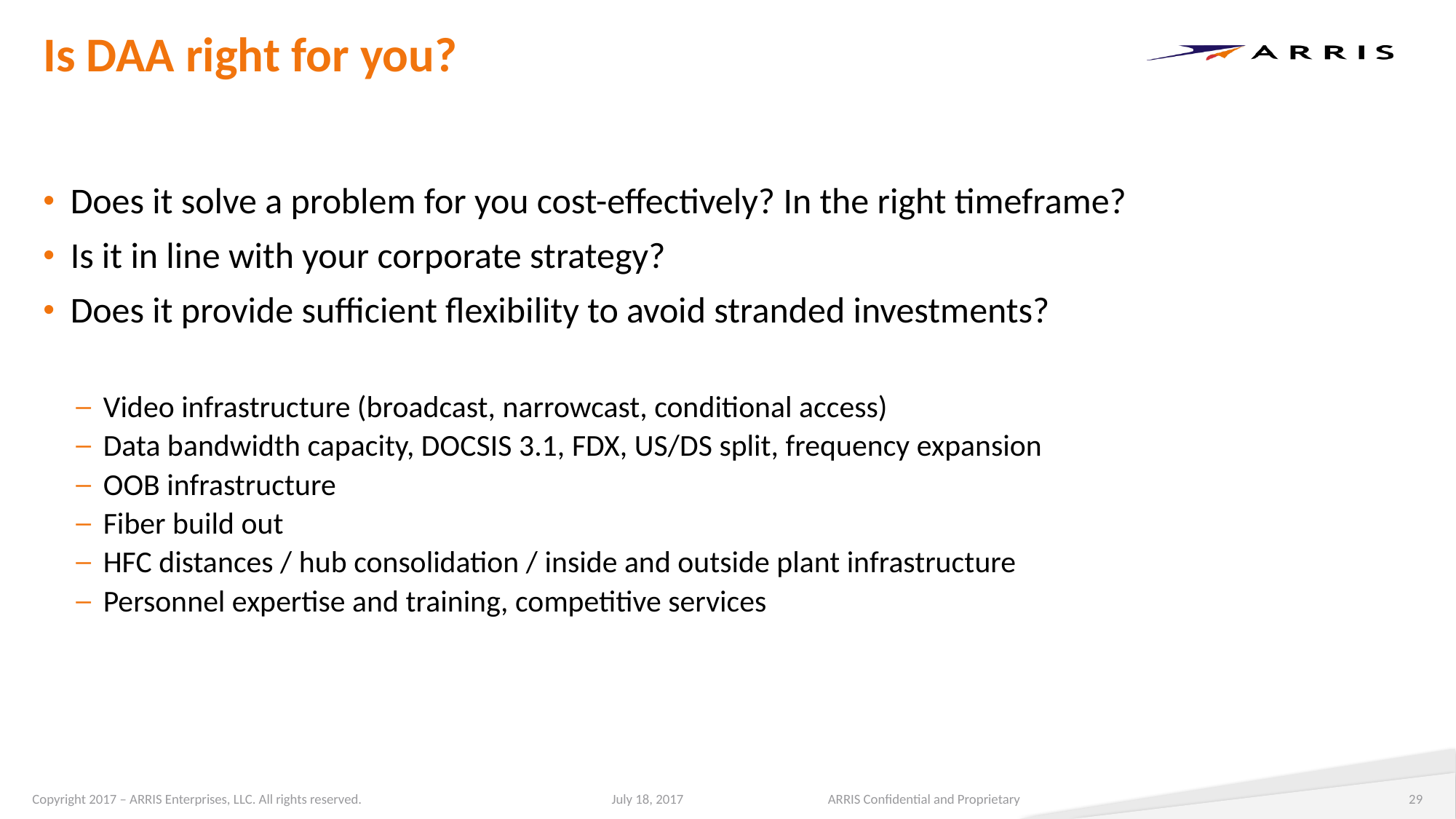

# Is DAA right for you?

Does it solve a problem for you cost-effectively? In the right timeframe?
Is it in line with your corporate strategy?
Does it provide sufficient flexibility to avoid stranded investments?

Video infrastructure (broadcast, narrowcast, conditional access)
Data bandwidth capacity, DOCSIS 3.1, FDX, US/DS split, frequency expansion
OOB infrastructure
Fiber build out
HFC distances / hub consolidation / inside and outside plant infrastructure
Personnel expertise and training, competitive services
ARRIS Confidential and Proprietary
29
July 18, 2017